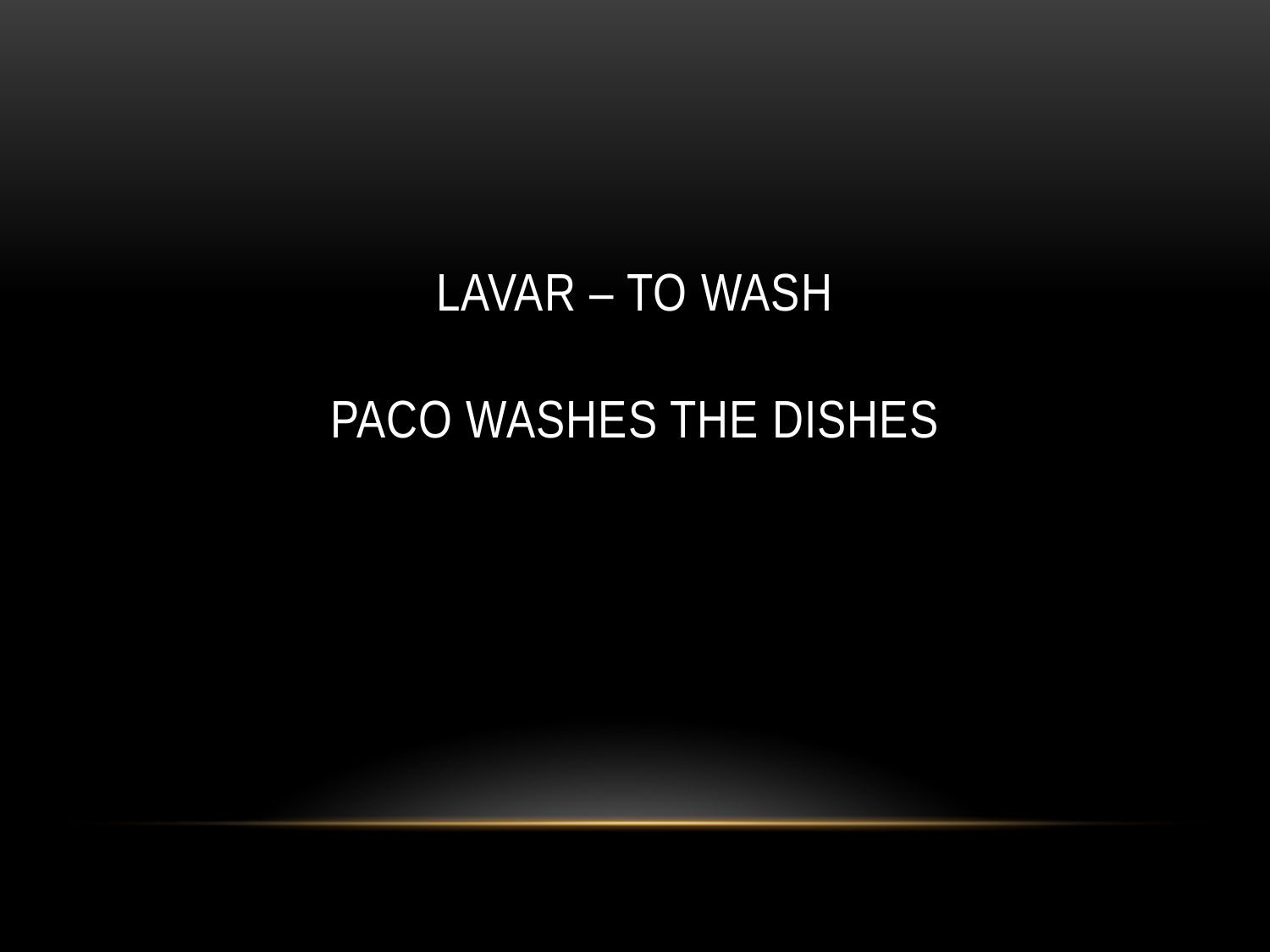

# LAVAR – TO WASH PACO WASHES THE DISHES